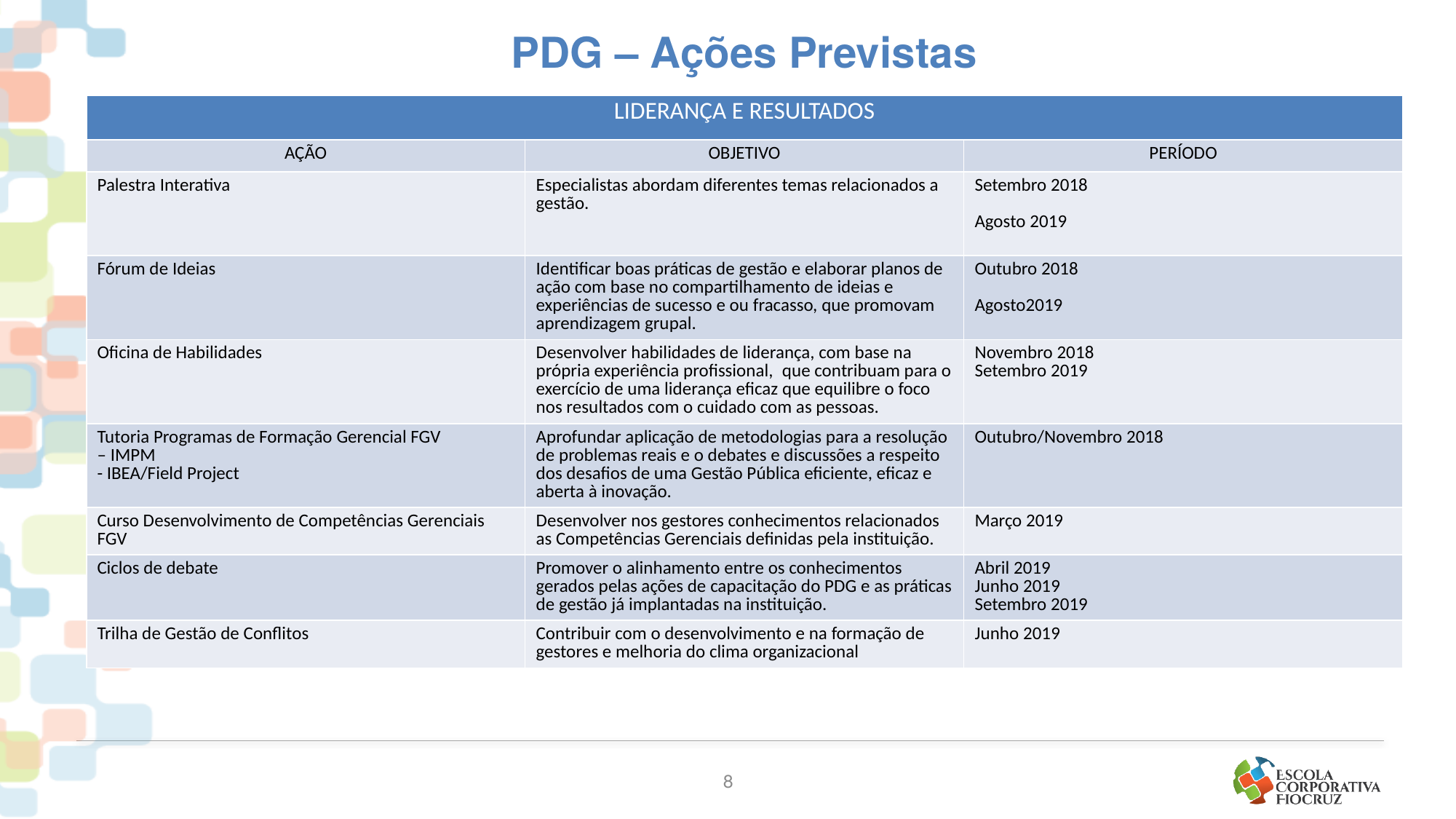

PDG – Ações Previstas
| LIDERANÇA E RESULTADOS |  |  |
| --- | --- | --- |
| AÇÃO | OBJETIVO | PERÍODO |
| Palestra Interativa | Especialistas abordam diferentes temas relacionados a gestão. | Setembro 2018 Agosto 2019 |
| Fórum de Ideias | Identificar boas práticas de gestão e elaborar planos de ação com base no compartilhamento de ideias e experiências de sucesso e ou fracasso, que promovam aprendizagem grupal. | Outubro 2018 Agosto2019 |
| Oficina de Habilidades | Desenvolver habilidades de liderança, com base na própria experiência profissional,  que contribuam para o exercício de uma liderança eficaz que equilibre o foco nos resultados com o cuidado com as pessoas. | Novembro 2018 Setembro 2019 |
| Tutoria Programas de Formação Gerencial FGV – IMPM - IBEA/Field Project | Aprofundar aplicação de metodologias para a resolução de problemas reais e o debates e discussões a respeito dos desafios de uma Gestão Pública eficiente, eficaz e aberta à inovação. | Outubro/Novembro 2018 |
| Curso Desenvolvimento de Competências Gerenciais FGV | Desenvolver nos gestores conhecimentos relacionados as Competências Gerenciais definidas pela instituição. | Março 2019 |
| Ciclos de debate | Promover o alinhamento entre os conhecimentos gerados pelas ações de capacitação do PDG e as práticas de gestão já implantadas na instituição. | Abril 2019 Junho 2019 Setembro 2019 |
| Trilha de Gestão de Conflitos | Contribuir com o desenvolvimento e na formação de gestores e melhoria do clima organizacional | Junho 2019 |
8